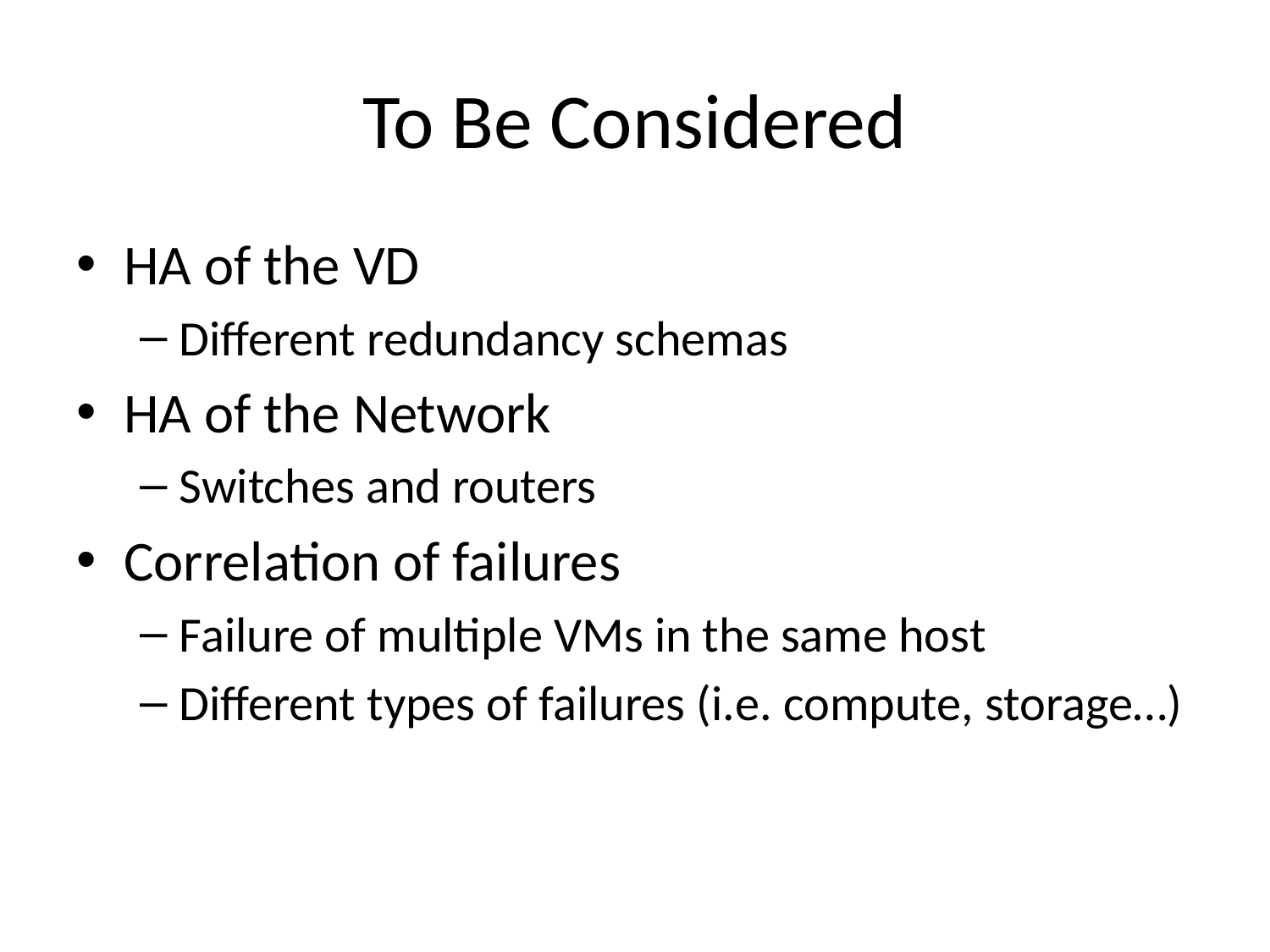

# To Be Considered
HA of the VD
Different redundancy schemas
HA of the Network
Switches and routers
Correlation of failures
Failure of multiple VMs in the same host
Different types of failures (i.e. compute, storage…)